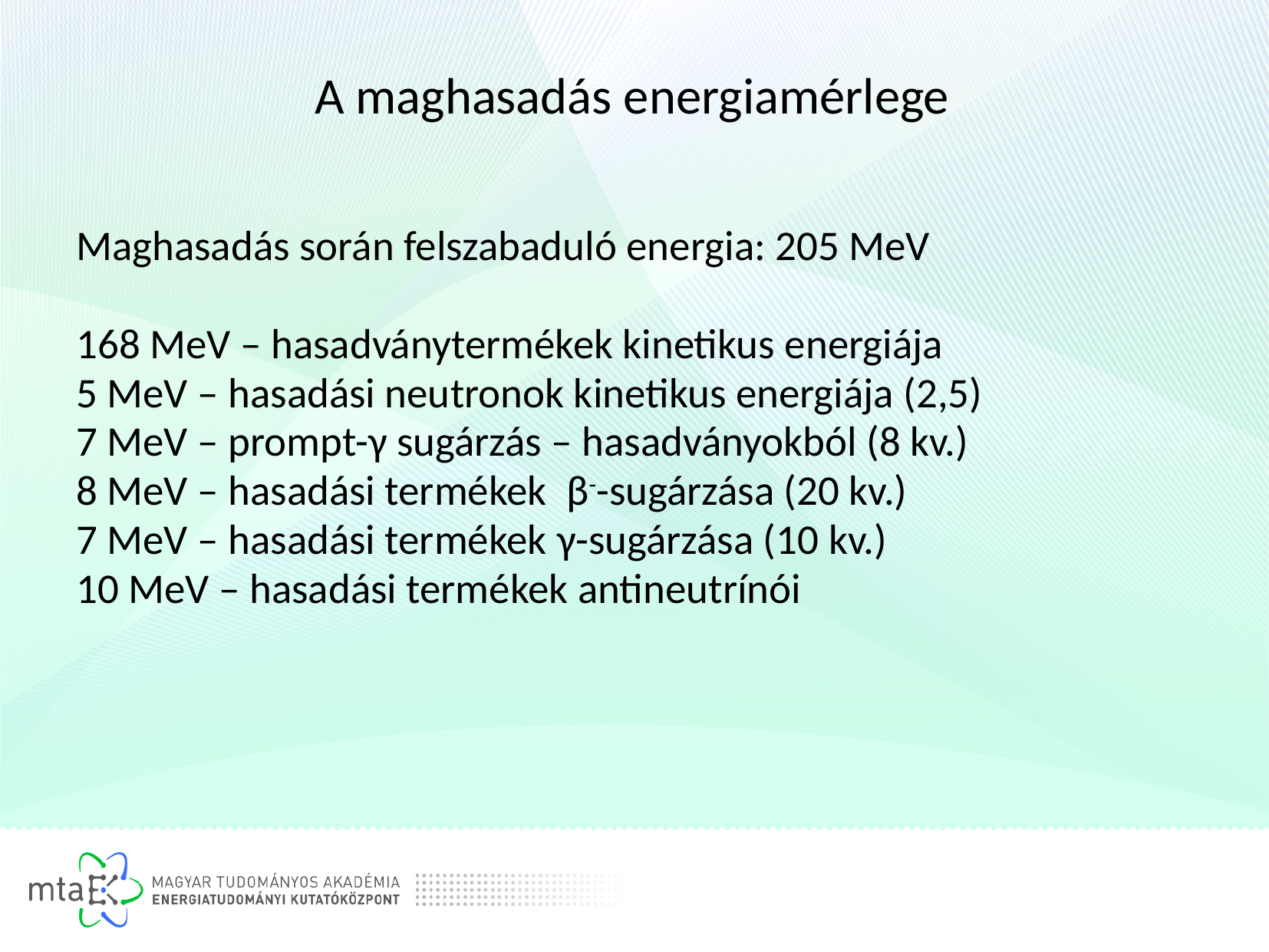

# A maghasadás energiamérlege
Maghasadás során felszabaduló energia: 205 MeV

168 MeV – hasadványtermékek kinetikus energiája
5 MeV – hasadási neutronok kinetikus energiája (2,5)
7 MeV – prompt-γ sugárzás – hasadványokból (8 kv.)
8 MeV – hasadási termékek  β--sugárzása (20 kv.)
7 MeV – hasadási termékek γ-sugárzása (10 kv.)
10 MeV – hasadási termékek antineutrínói